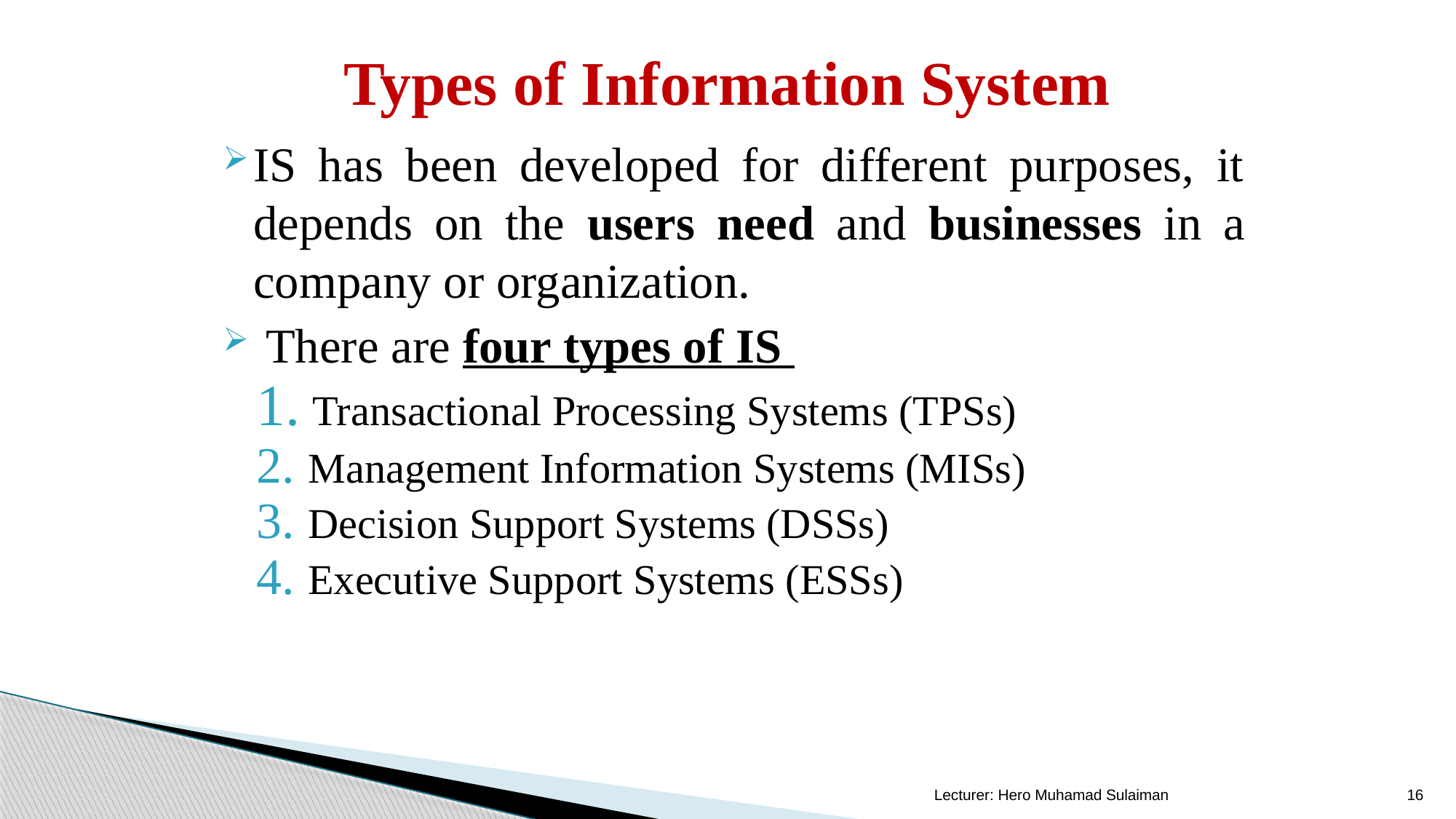

# Types of Information System
IS has been developed for different purposes, it depends on the users need and businesses in a company or organization.
 There are four types of IS
 Transactional Processing Systems (TPSs)
 Management Information Systems (MISs)
 Decision Support Systems (DSSs)
 Executive Support Systems (ESSs)

Lecturer: Hero Muhamad Sulaiman
16